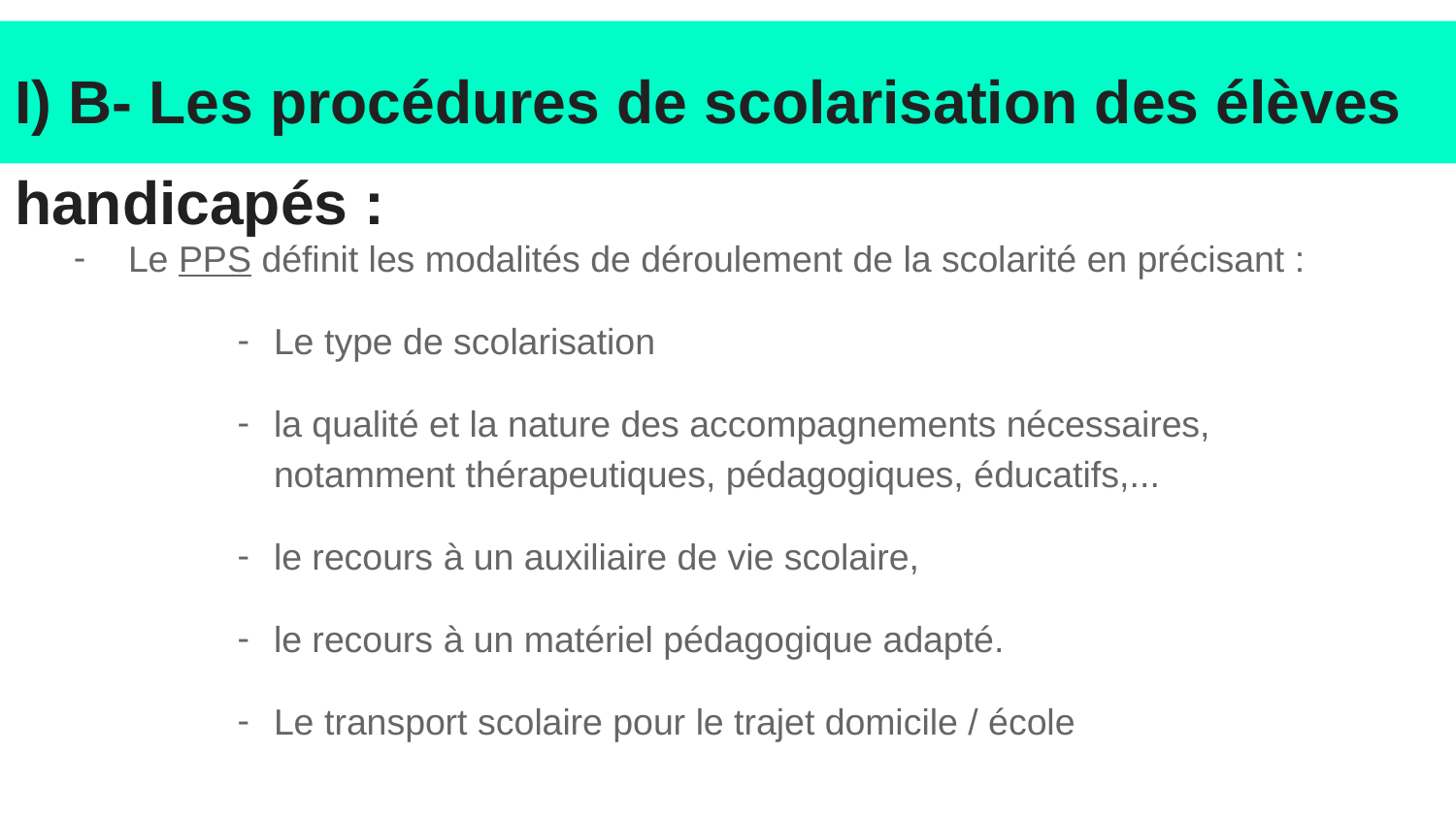

# I) B- Les procédures de scolarisation des élèves handicapés :

Le PPS définit les modalités de déroulement de la scolarité en précisant :
Le type de scolarisation
la qualité et la nature des accompagnements nécessaires, notamment thérapeutiques, pédagogiques, éducatifs,...
le recours à un auxiliaire de vie scolaire,
le recours à un matériel pédagogique adapté.
Le transport scolaire pour le trajet domicile / école